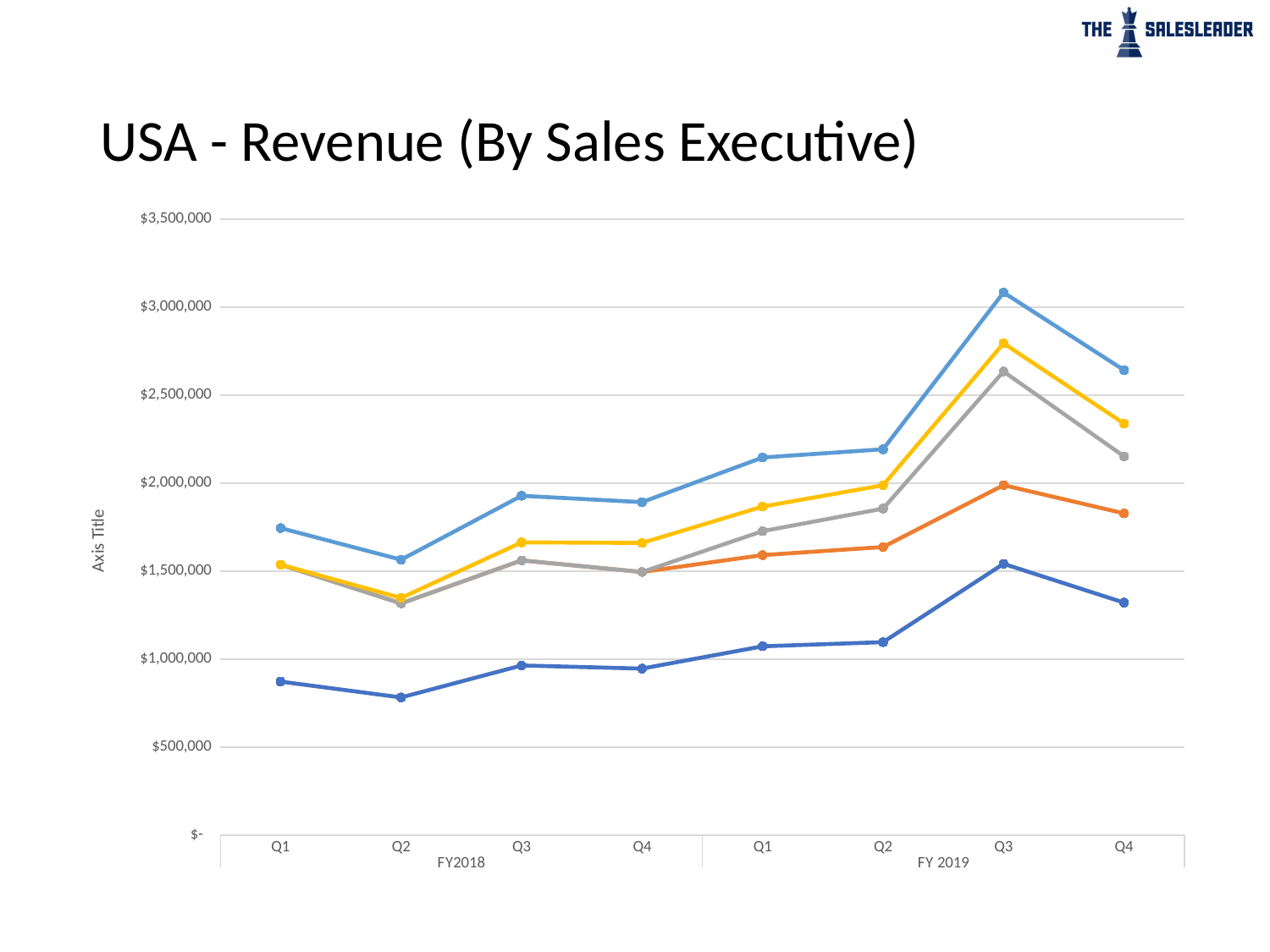

# USA - Revenue (By Sales Executive)

### Chart

| Category | USA | Salesman 1 | Salesman 2 | GEC | Internal |
|---|---|---|---|---|---|
| Q1 | 872378.0 | 664401.0 | 0.0 | 0.0 | 207977.0 |
| Q2 | 782356.0 | 534033.0 | 0.0 | 31225.0 | 217098.0 |
| Q3 | 964114.0 | 596610.0 | 0.0 | 102414.0 | 265090.0 |
| Q4 | 946064.0 | 548816.0 | 0.0 | 165195.0 | 232053.0 |
| Q1 | 1072812.0 | 517988.0 | 136355.0 | 139770.0 | 278699.0 |
| Q2 | 1096222.0 | 540621.0 | 218398.0 | 132775.0 | 204428.0 |
| Q3 | 1541505.0 | 447033.0 | 645550.0 | 160194.0 | 288728.0 |
| Q4 | 1321005.0 | 507238.0 | 323867.0 | 186168.0 | 303732.0 |